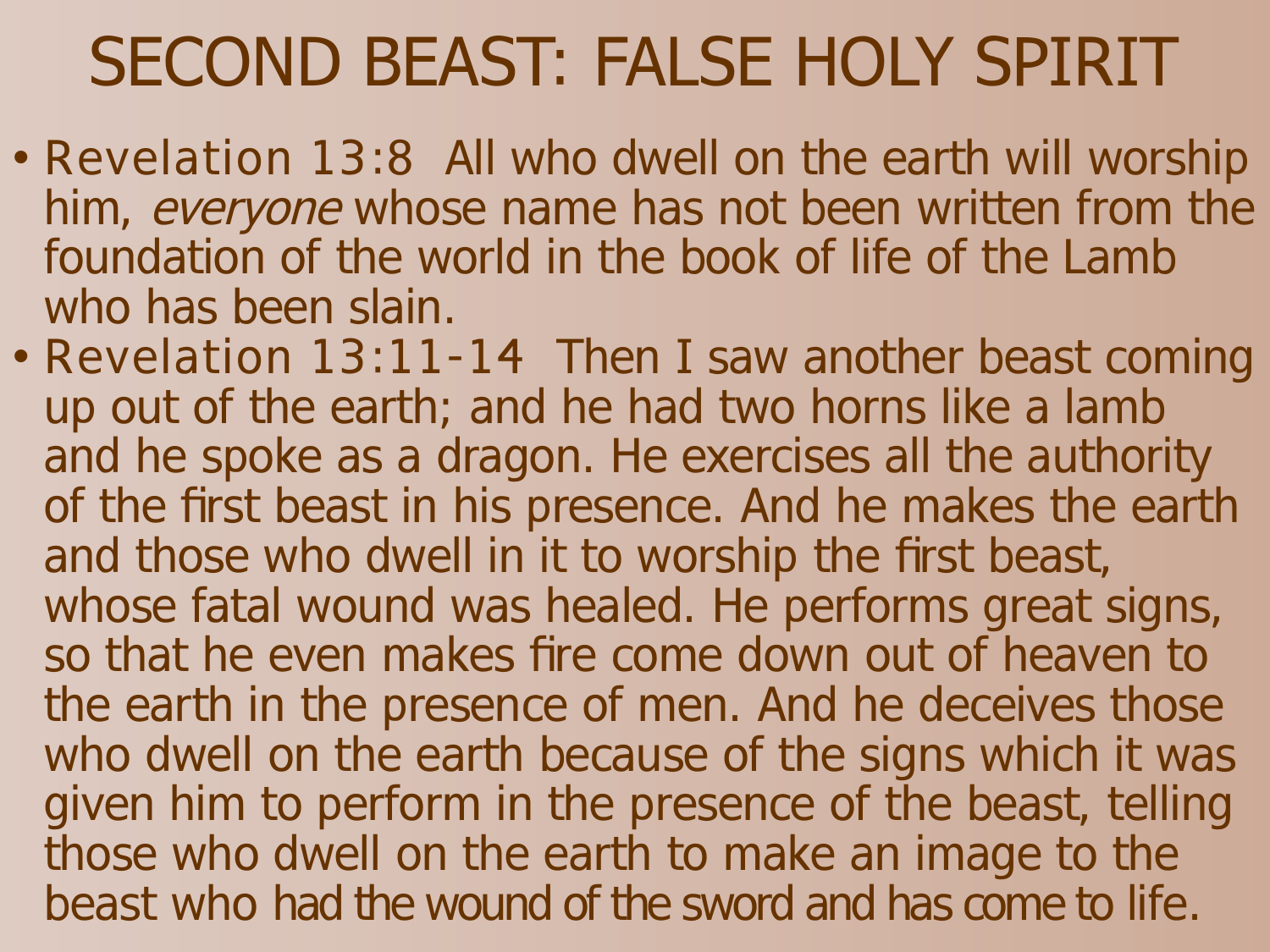

# SECOND BEAST: FALSE HOLY SPIRIT
Revelation 13:8  All who dwell on the earth will worship him, everyone whose name has not been written from the foundation of the world in the book of life of the Lamb who has been slain.
Revelation 13:11-14  Then I saw another beast coming up out of the earth; and he had two horns like a lamb and he spoke as a dragon. He exercises all the authority of the first beast in his presence. And he makes the earth and those who dwell in it to worship the first beast, whose fatal wound was healed. He performs great signs, so that he even makes fire come down out of heaven to the earth in the presence of men. And he deceives those who dwell on the earth because of the signs which it was given him to perform in the presence of the beast, telling those who dwell on the earth to make an image to the beast who had the wound of the sword and has come to life.